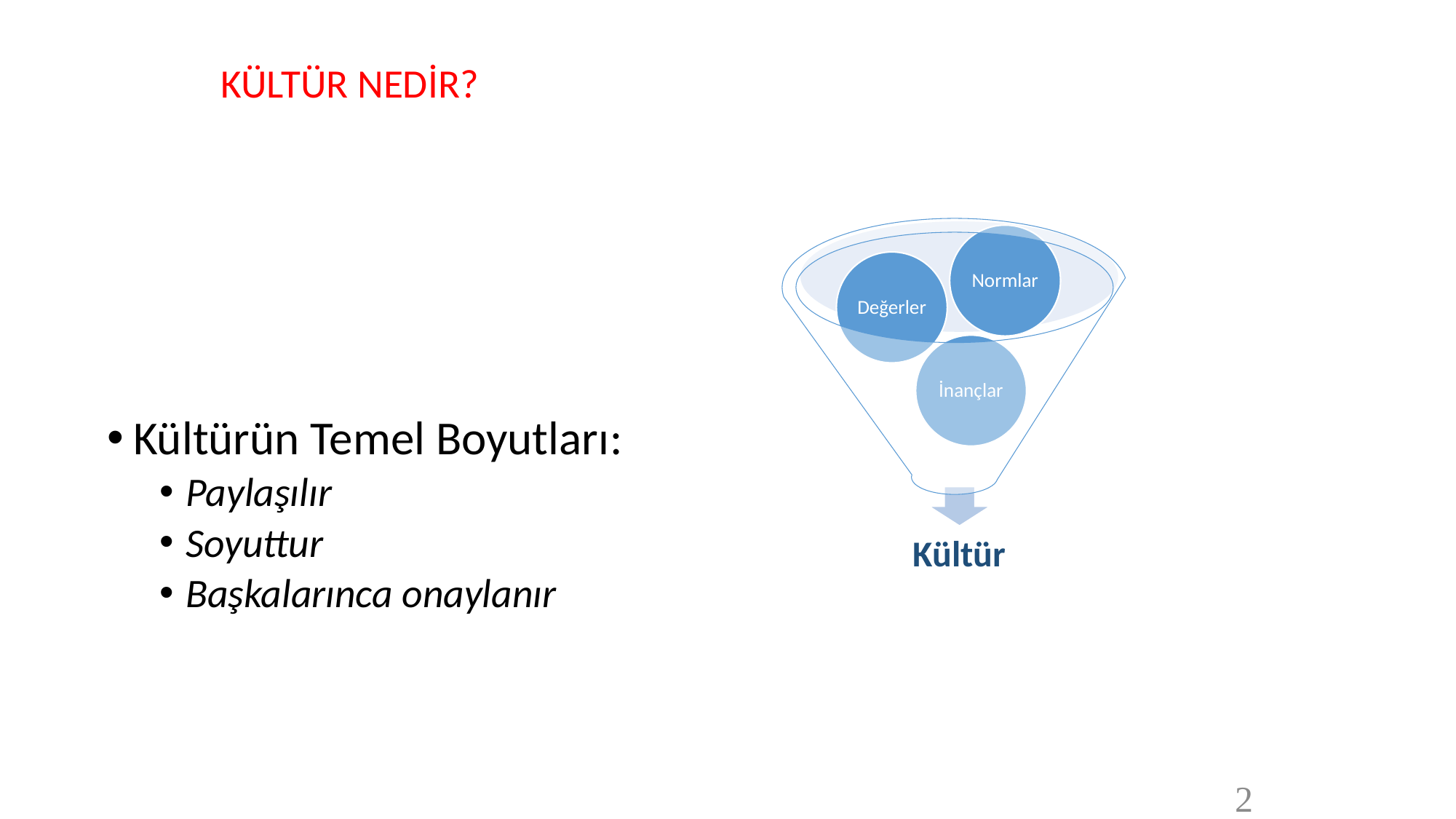

# KÜLTÜR NEDİR?
Kültür
İnançlar
Değerler
Normlar

Kültürün Temel Boyutları:
Paylaşılır
Soyuttur
Başkalarınca onaylanır

2